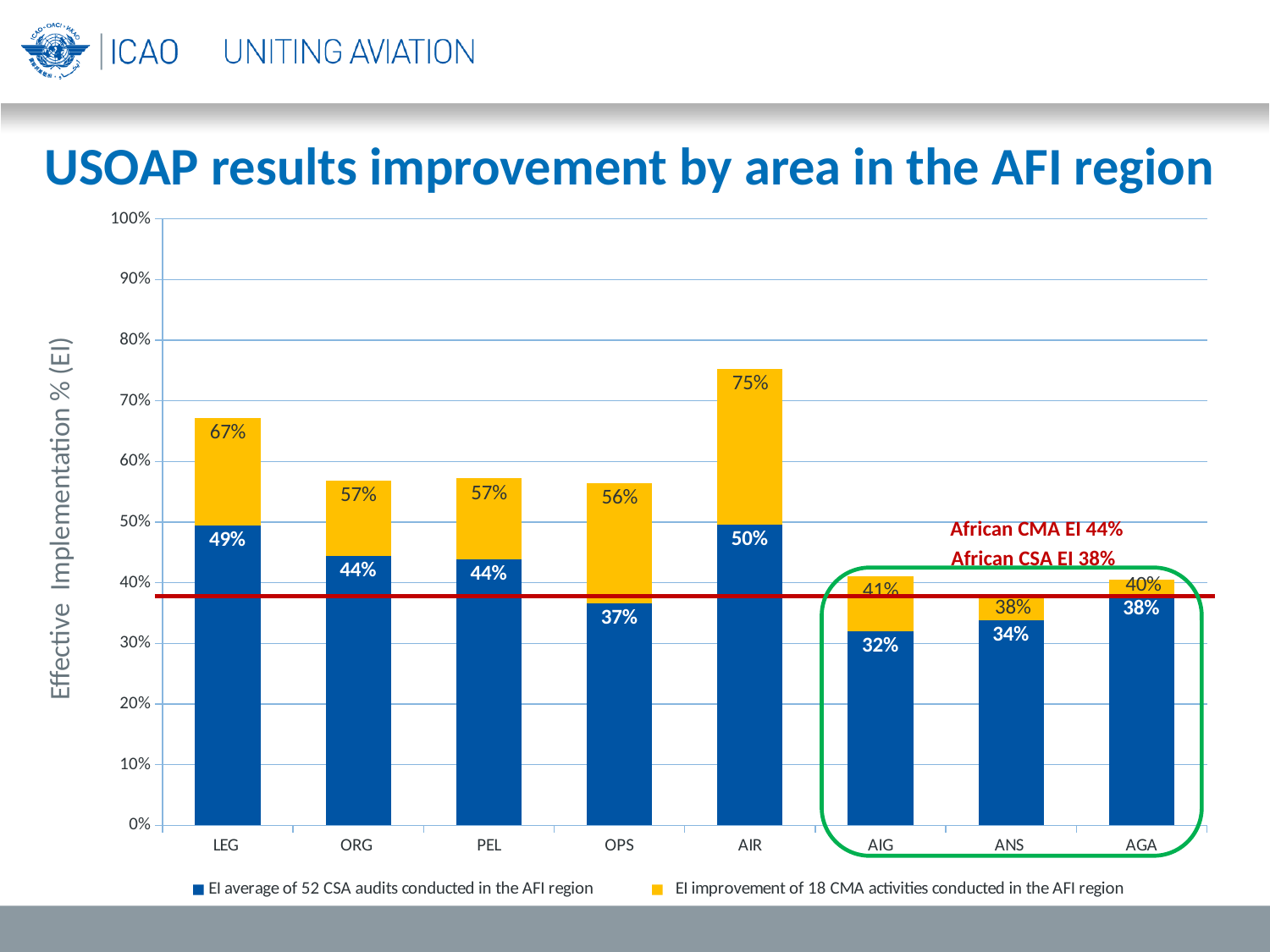

# USOAP results improvement by area in the AFI region

### Chart

| Category | EI average of 52 CSA audits conducted in the AFI region  |   EI improvement of 18 CMA activities conducted in the AFI region |
|---|---|---|
| LEG  | 0.49438635531135516 | 0.177476270951271 |
| ORG  | 0.44399170252824105 | 0.1243860752495366 |
| PEL | 0.43900000000000006 | 0.13321250584385225 |
| OPS | 0.3663527578466171 | 0.19758626878331859 |
| AIR | 0.4959952644582033 | 0.2565749375619987 |
| AIG | 0.3196517323681324 | 0.09156464792969116 |
| ANS  | 0.33796253268268933 | 0.04269316532300871 |
| AGA | 0.38106743586432723 | 0.023804947388490816 |
Effective  Implementation % (EI)
African CMA EI 44%
African CSA EI 38%